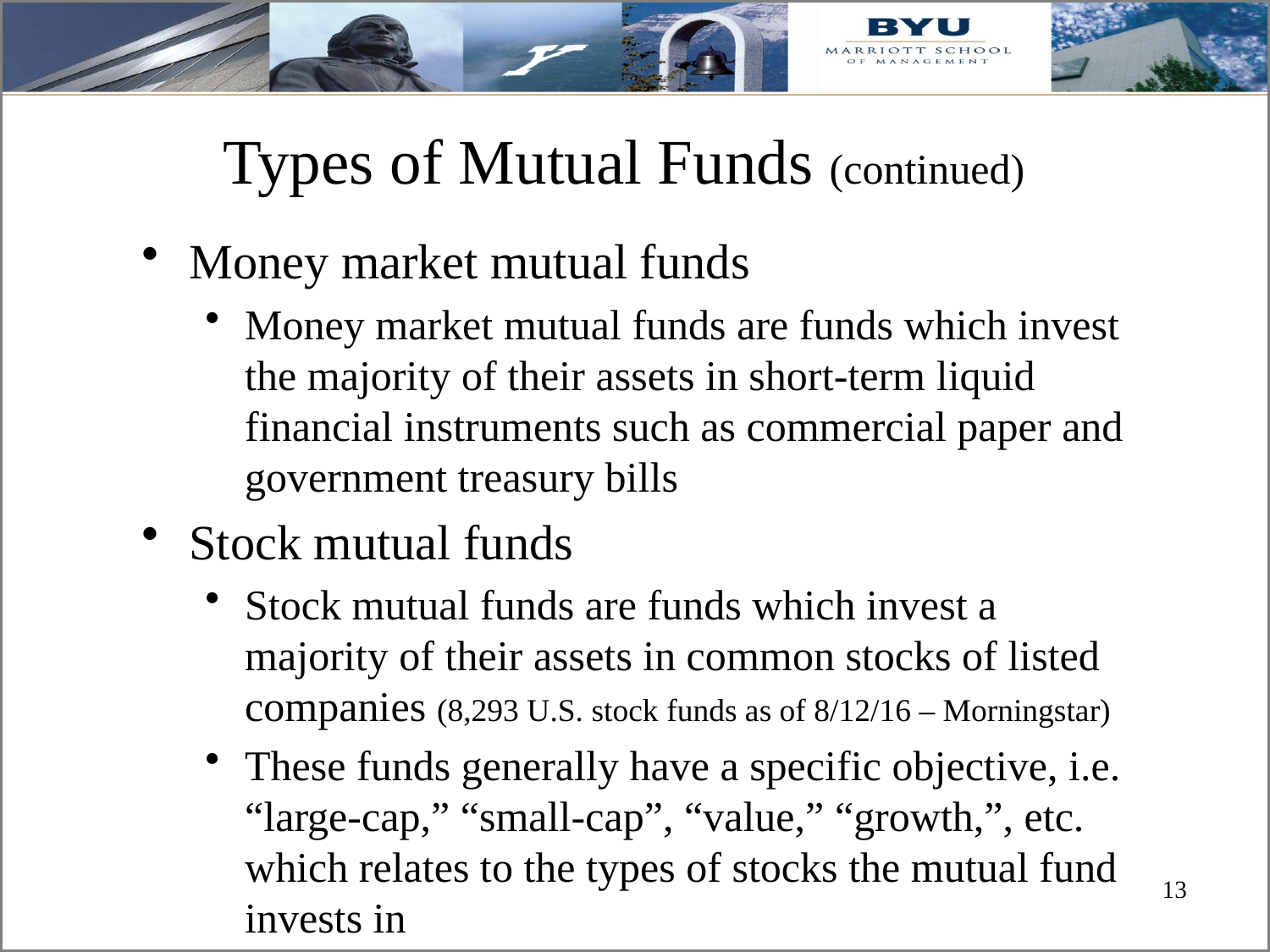

# Types of Mutual Funds (continued)
Money market mutual funds
Money market mutual funds are funds which invest the majority of their assets in short-term liquid financial instruments such as commercial paper and government treasury bills
Stock mutual funds
Stock mutual funds are funds which invest a majority of their assets in common stocks of listed companies (8,293 U.S. stock funds as of 8/12/16 – Morningstar)
These funds generally have a specific objective, i.e. “large-cap,” “small-cap”, “value,” “growth,”, etc. which relates to the types of stocks the mutual fund invests in